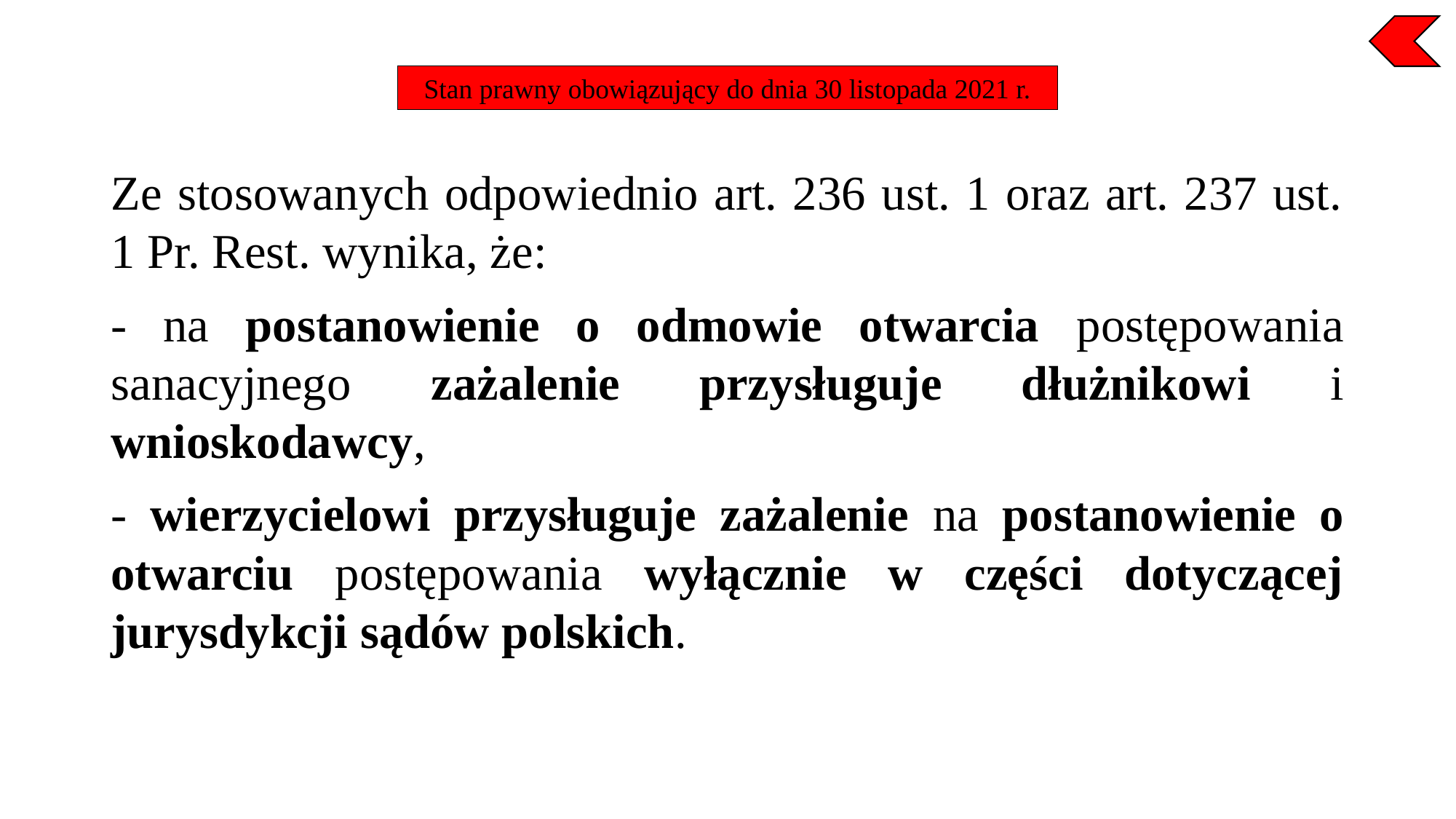

Stan prawny obowiązujący do dnia 30 listopada 2021 r.
Ze stosowanych odpowiednio art. 236 ust. 1 oraz art. 237 ust. 1 Pr. Rest. wynika, że:
- na postanowienie o odmowie otwarcia postępowania sanacyjnego zażalenie przysługuje dłużnikowi i wnioskodawcy,
- wierzycielowi przysługuje zażalenie na postanowienie o otwarciu postępowania wyłącznie w części dotyczącej jurysdykcji sądów polskich.